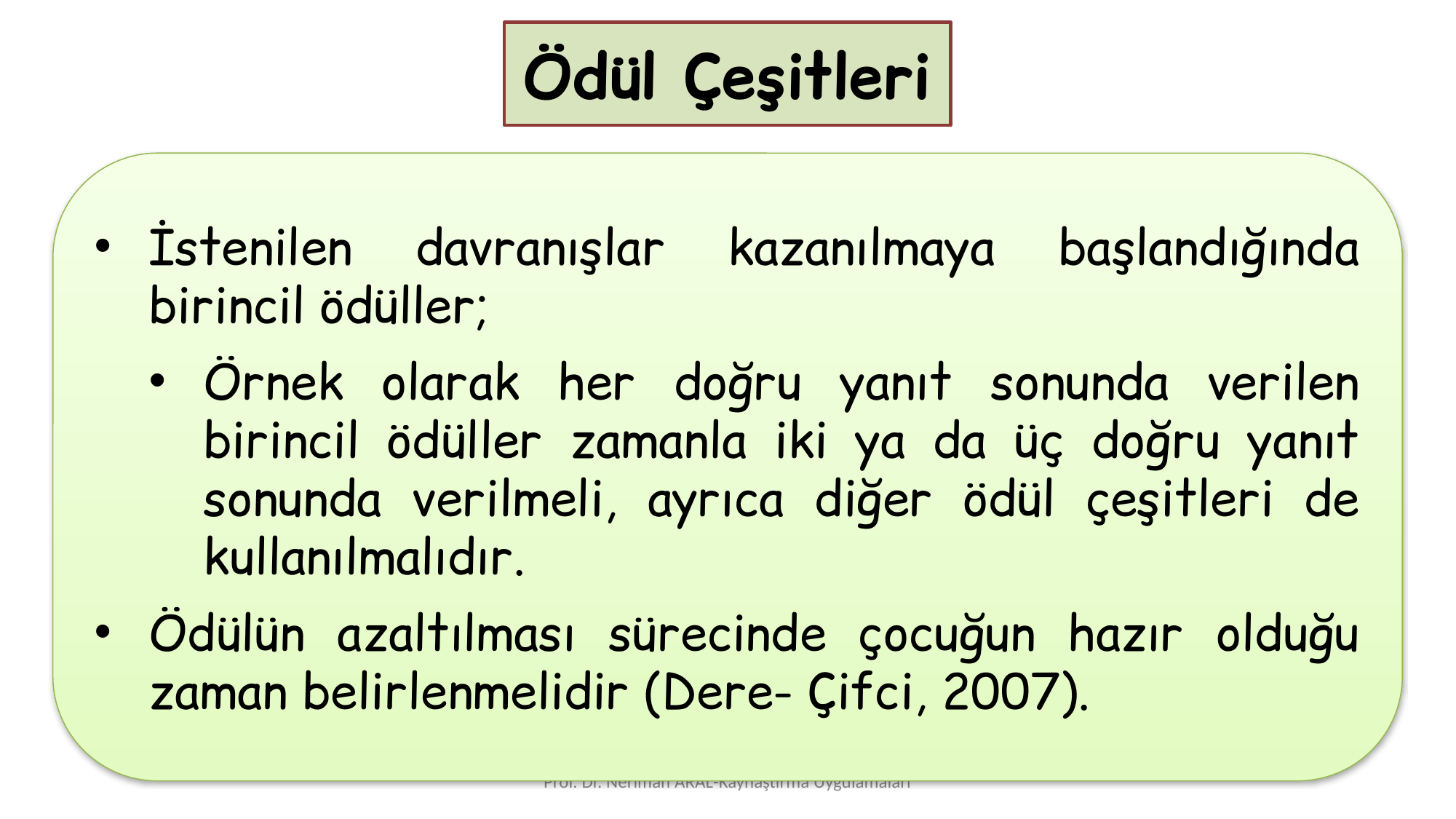

Ödül Çeşitleri
İstenilen davranışlar kazanılmaya başlandığında birincil ödüller;
Örnek olarak her doğru yanıt sonunda verilen birincil ödüller zamanla iki ya da üç doğru yanıt sonunda verilmeli, ayrıca diğer ödül çeşitleri de kullanılmalıdır.
Ödülün azaltılması sürecinde çocuğun hazır olduğu zaman belirlenmelidir (Dere- Çifci, 2007).
Prof. Dr. Neriman ARAL-Kaynaştırma Uygulamaları